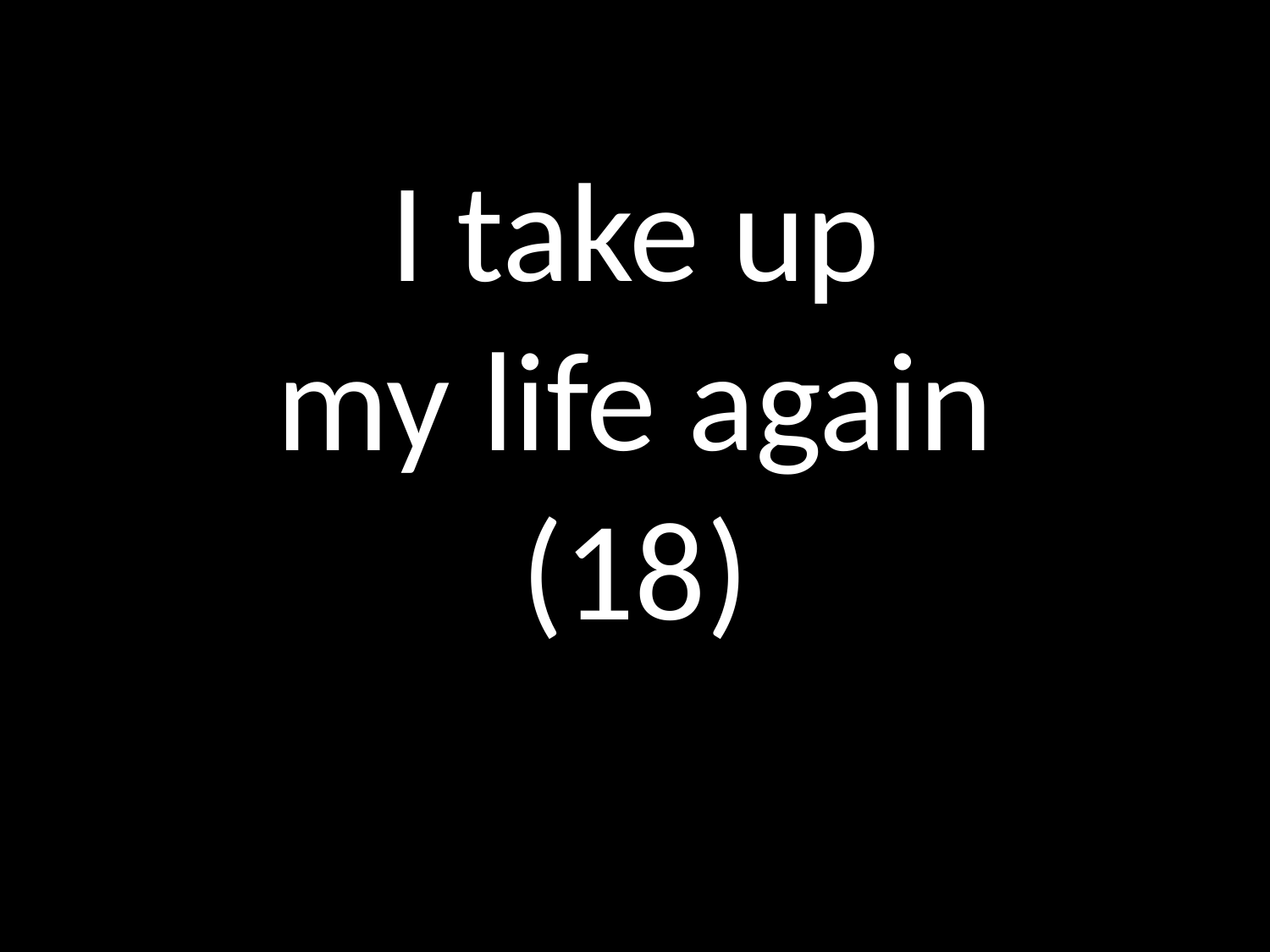

# I take up my life again (18)
GOD
GOD